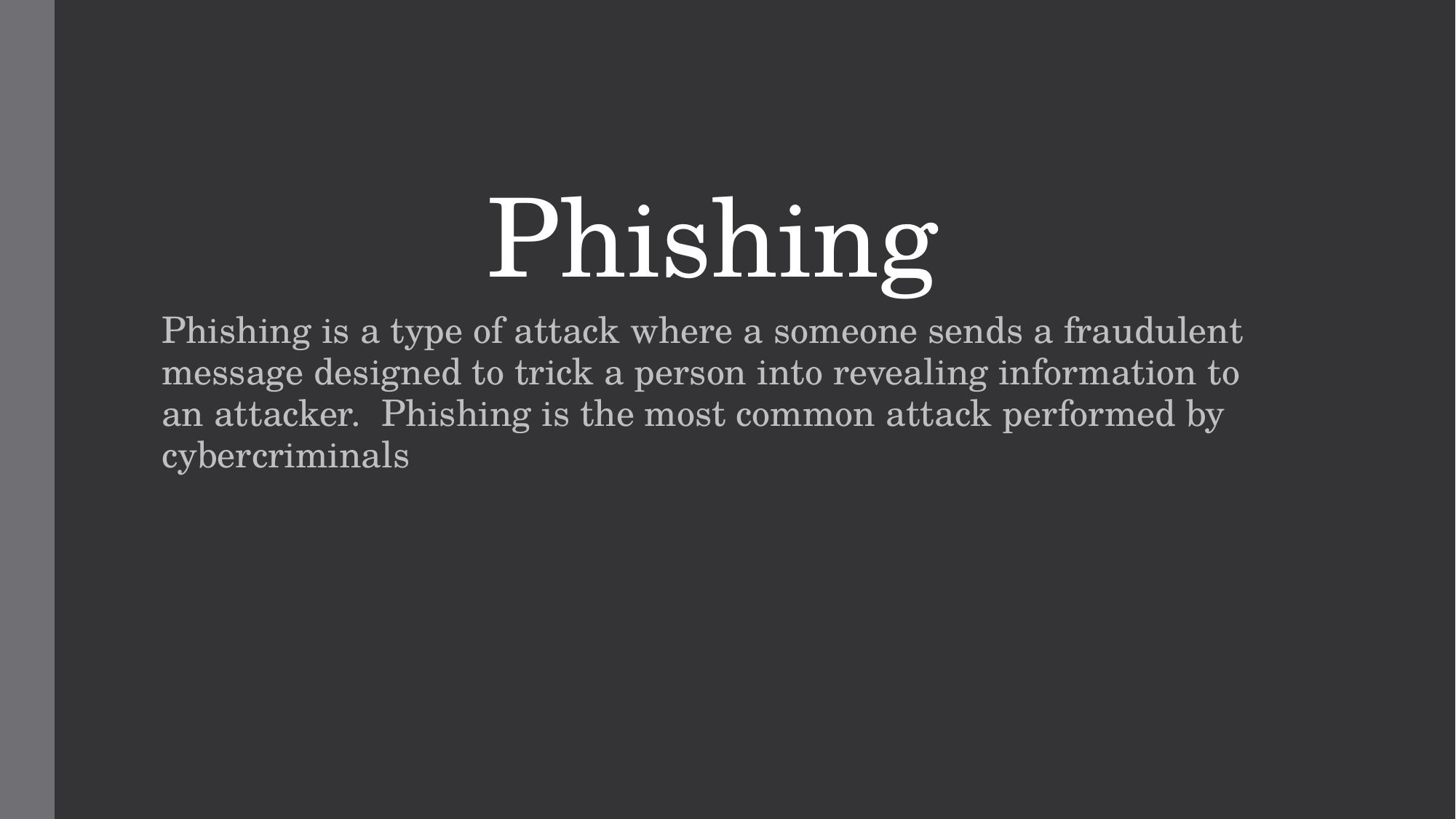

# Phishing
Phishing is a type of attack where a someone sends a fraudulent message designed to trick a person into revealing information to an attacker.  Phishing is the most common attack performed by cybercriminals